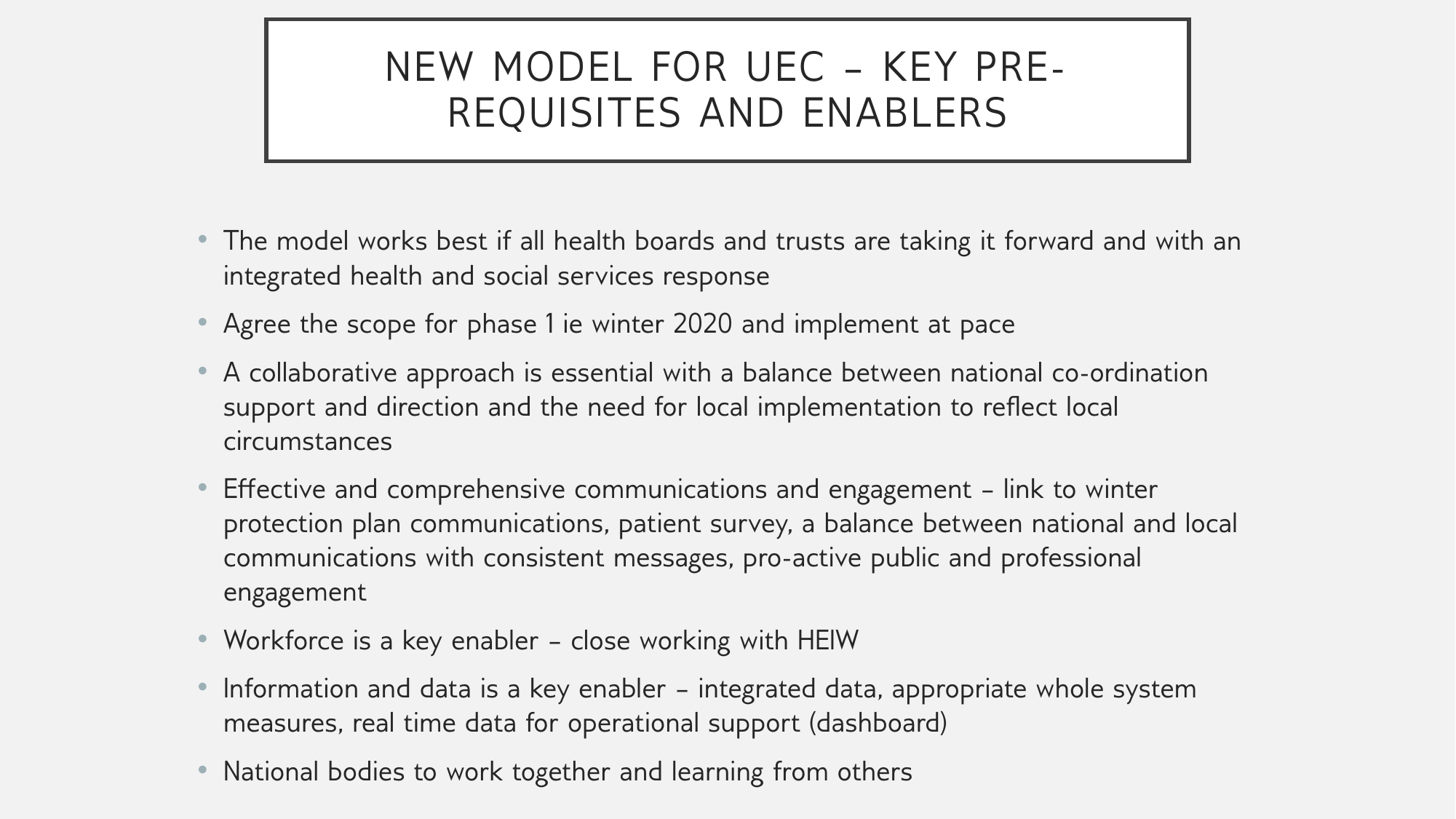

# New model for uec – KEY pre-requisites and enablers

The model works best if all health boards and trusts are taking it forward and with an integrated health and social services response
Agree the scope for phase 1 ie winter 2020 and implement at pace
A collaborative approach is essential with a balance between national co-ordination support and direction and the need for local implementation to reflect local circumstances
Effective and comprehensive communications and engagement – link to winter protection plan communications, patient survey, a balance between national and local communications with consistent messages, pro-active public and professional engagement
Workforce is a key enabler – close working with HEIW
Information and data is a key enabler – integrated data, appropriate whole system measures, real time data for operational support (dashboard)
National bodies to work together and learning from others